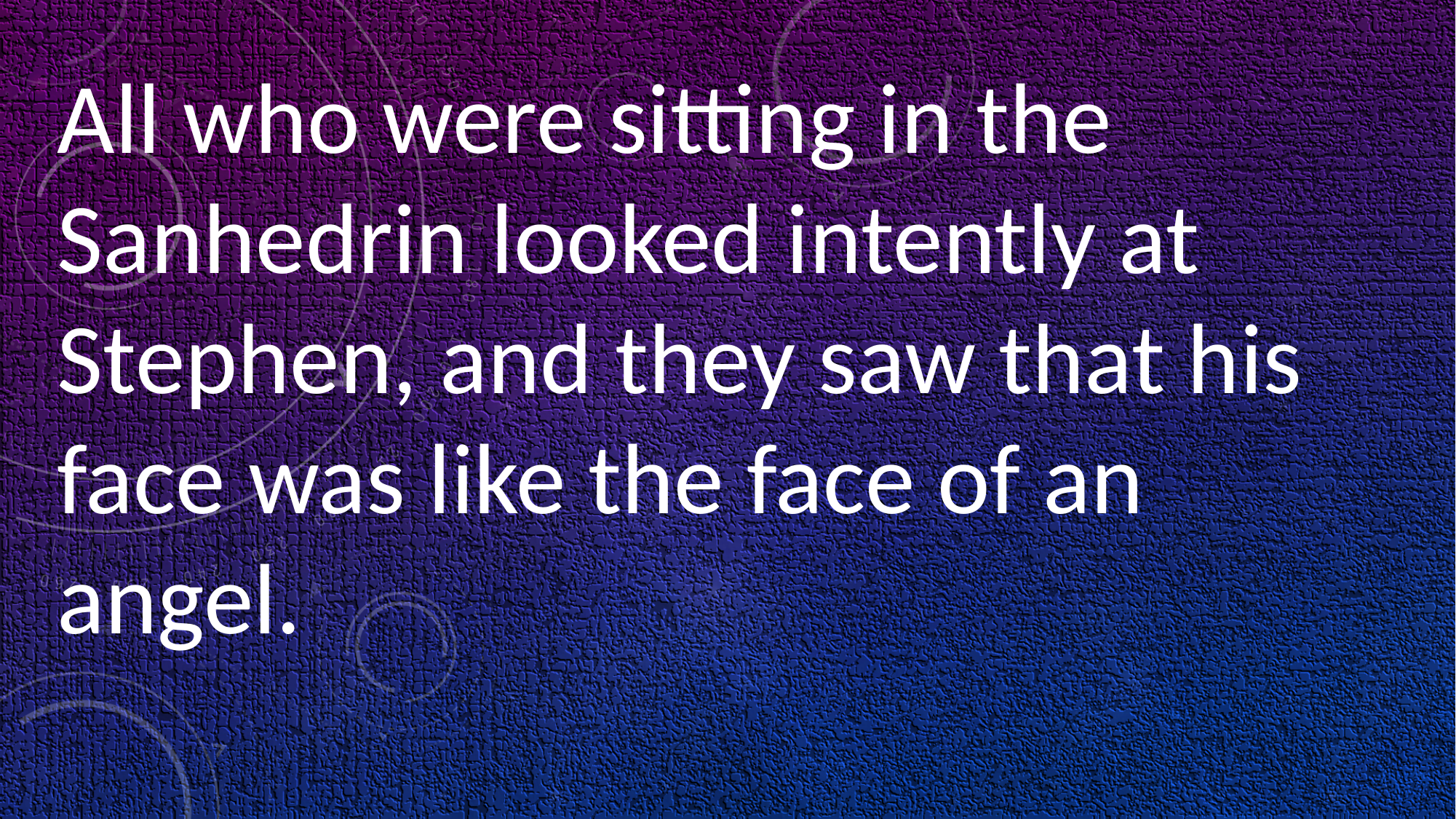

All who were sitting in the Sanhedrin looked intently at Stephen, and they saw that his face was like the face of an angel.
																																											Acts 6:8-15